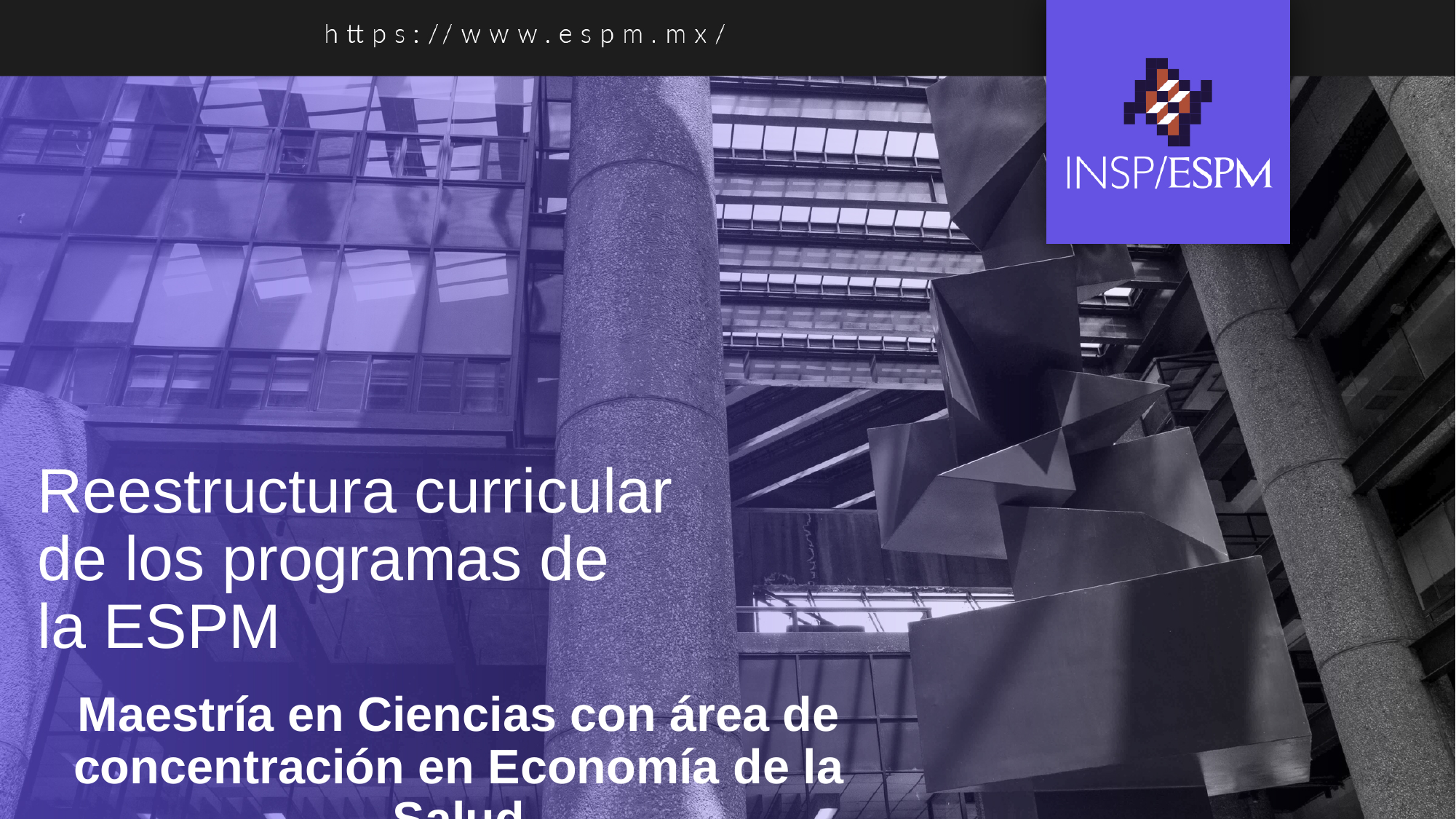

# Reestructura curricular de los programas de la ESPM
Maestría en Ciencias con área de concentración en Economía de la Salud